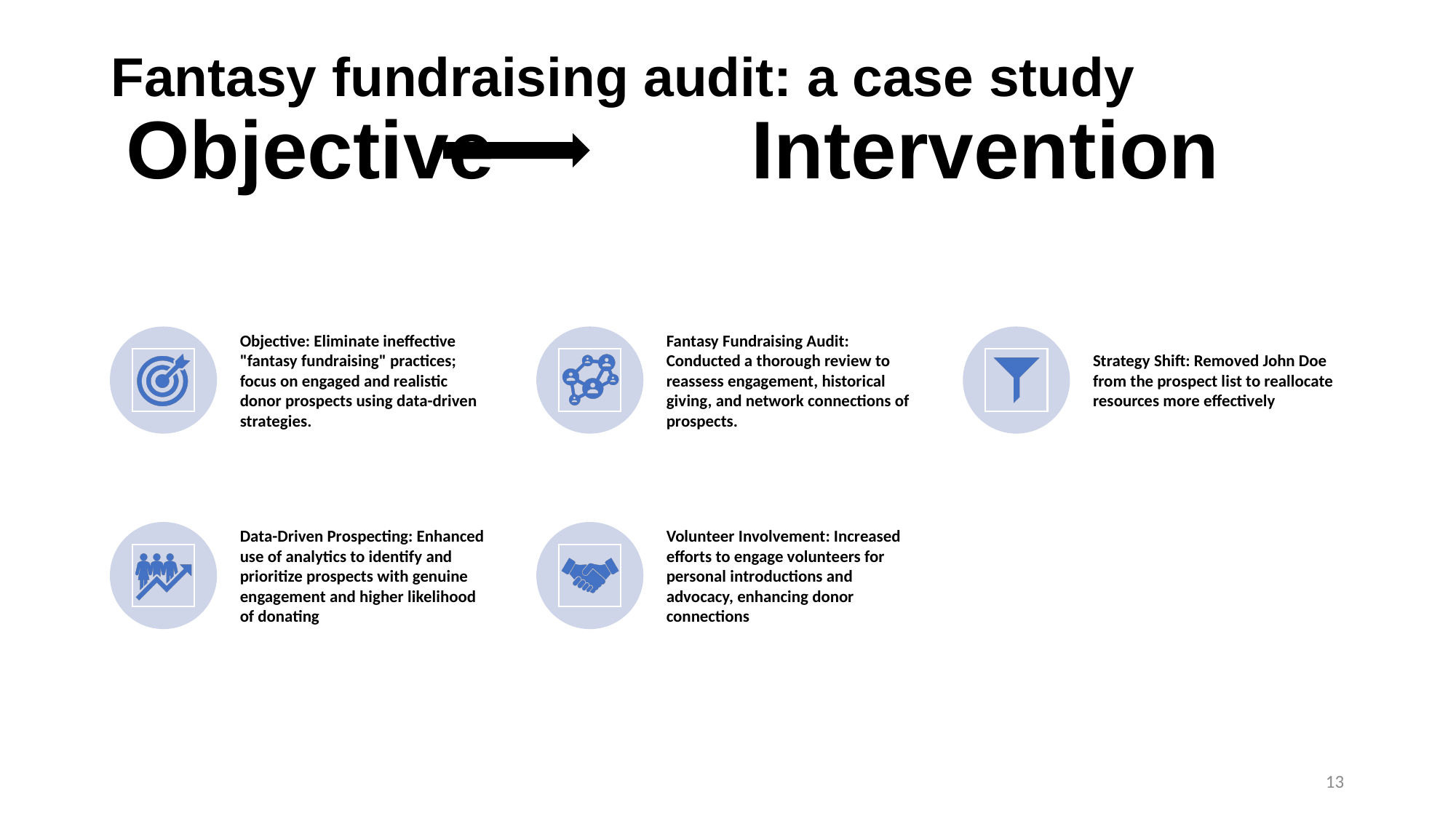

# Fantasy fundraising audit: a case study Objective                 Intervention

Objective: Eliminate ineffective "fantasy fundraising" practices; focus on engaged and realistic donor prospects using data-driven strategies.
Fantasy Fundraising Audit: Conducted a thorough review to reassess engagement, historical giving, and network connections of prospects.
Strategy Shift: Removed John Doe from the prospect list to reallocate resources more effectively
Data-Driven Prospecting: Enhanced use of analytics to identify and prioritize prospects with genuine engagement and higher likelihood of donating
Volunteer Involvement: Increased efforts to engage volunteers for personal introductions and advocacy, enhancing donor connections
13